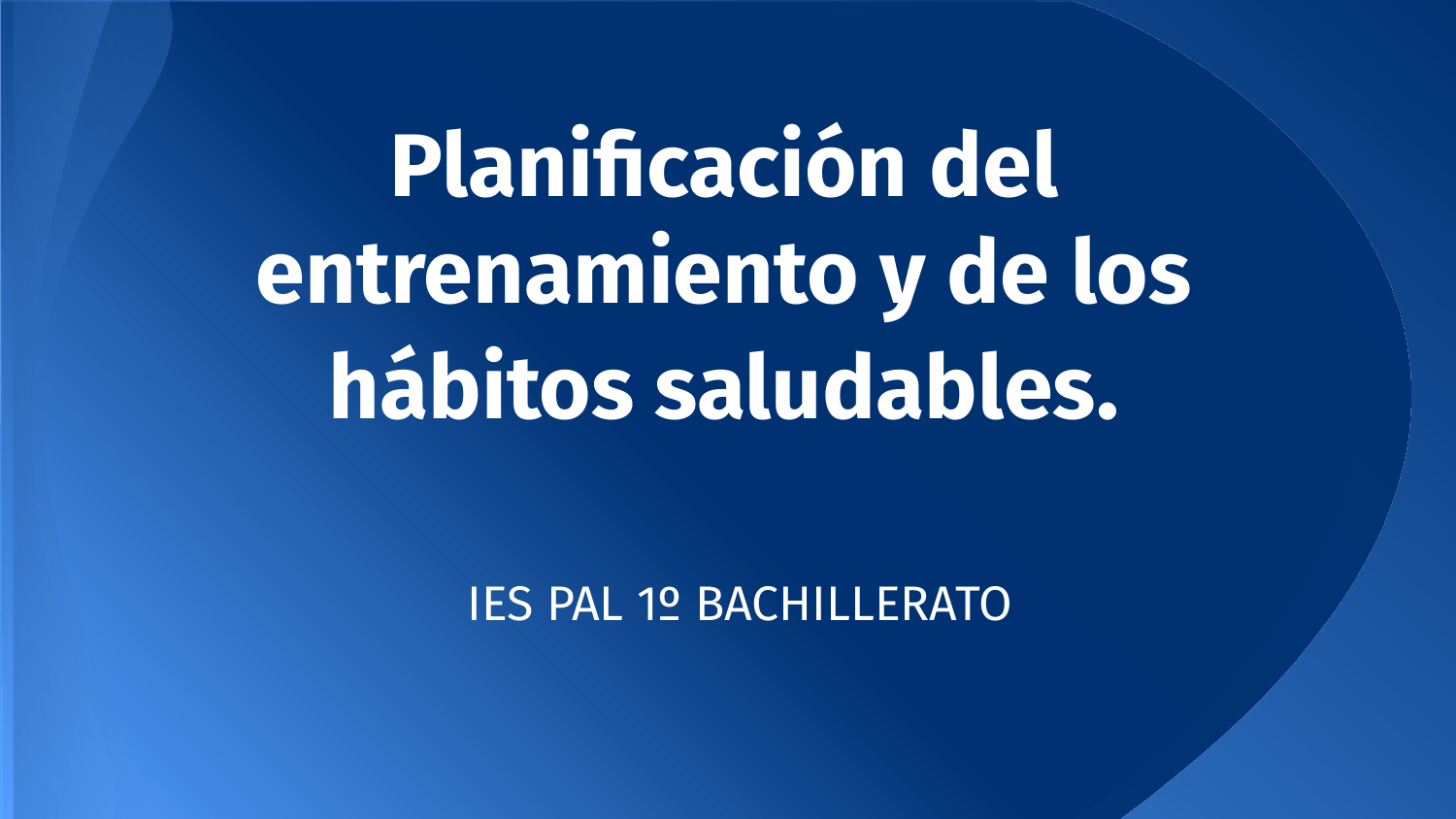

# Planificación del entrenamiento y de los hábitos saludables.
 IES PAL 1º BACHILLERATO